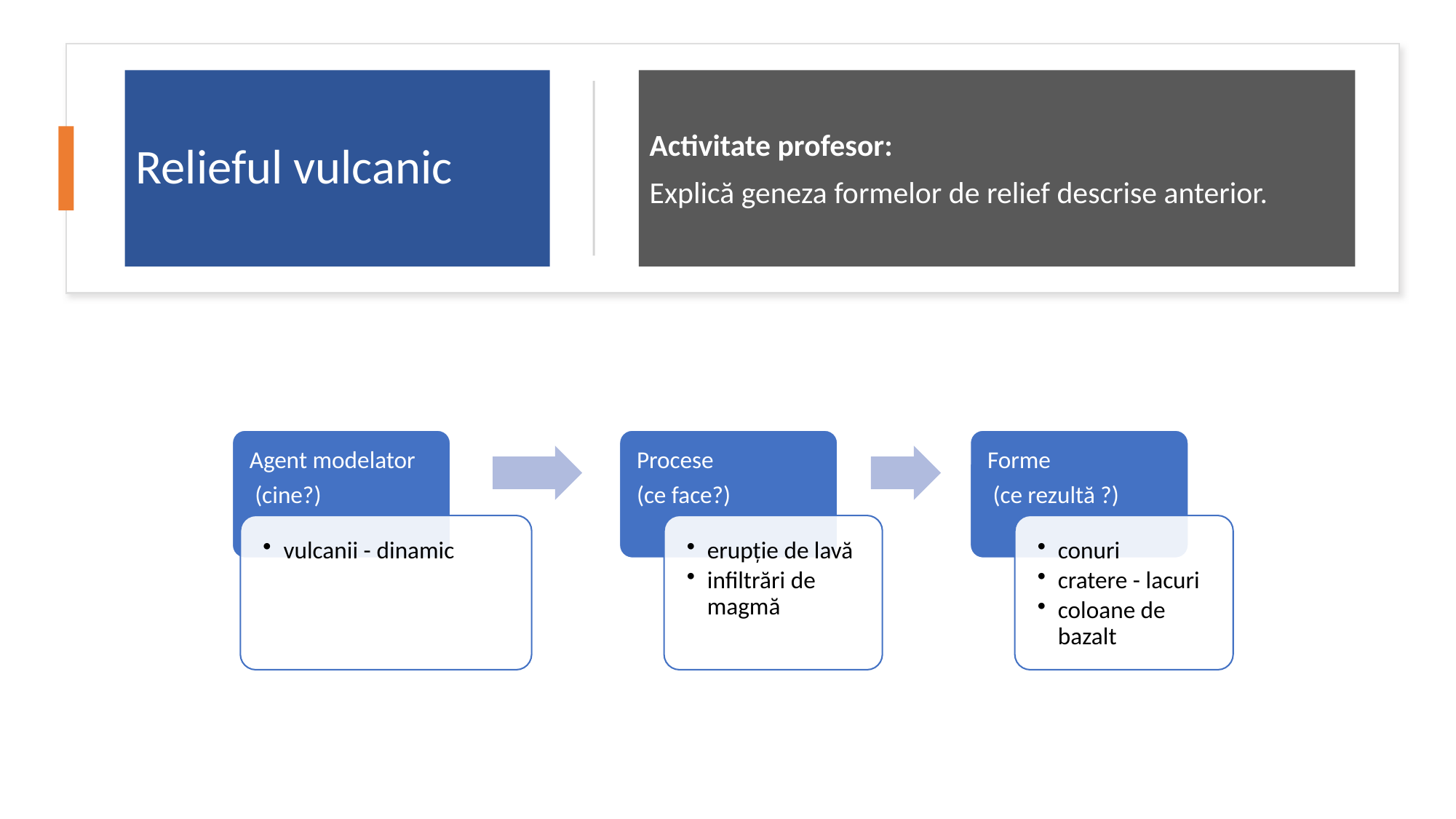

# Relieful vulcanic

Activitate profesor:
Explică geneza formelor de relief descrise anterior.

Agent modelator
 (cine?)
vulcanii - dinamic

Procese
(ce face?)
erupție de lavă
infiltrări de magmă

Forme
 (ce rezultă ?)
conuri
cratere - lacuri
coloane de bazalt